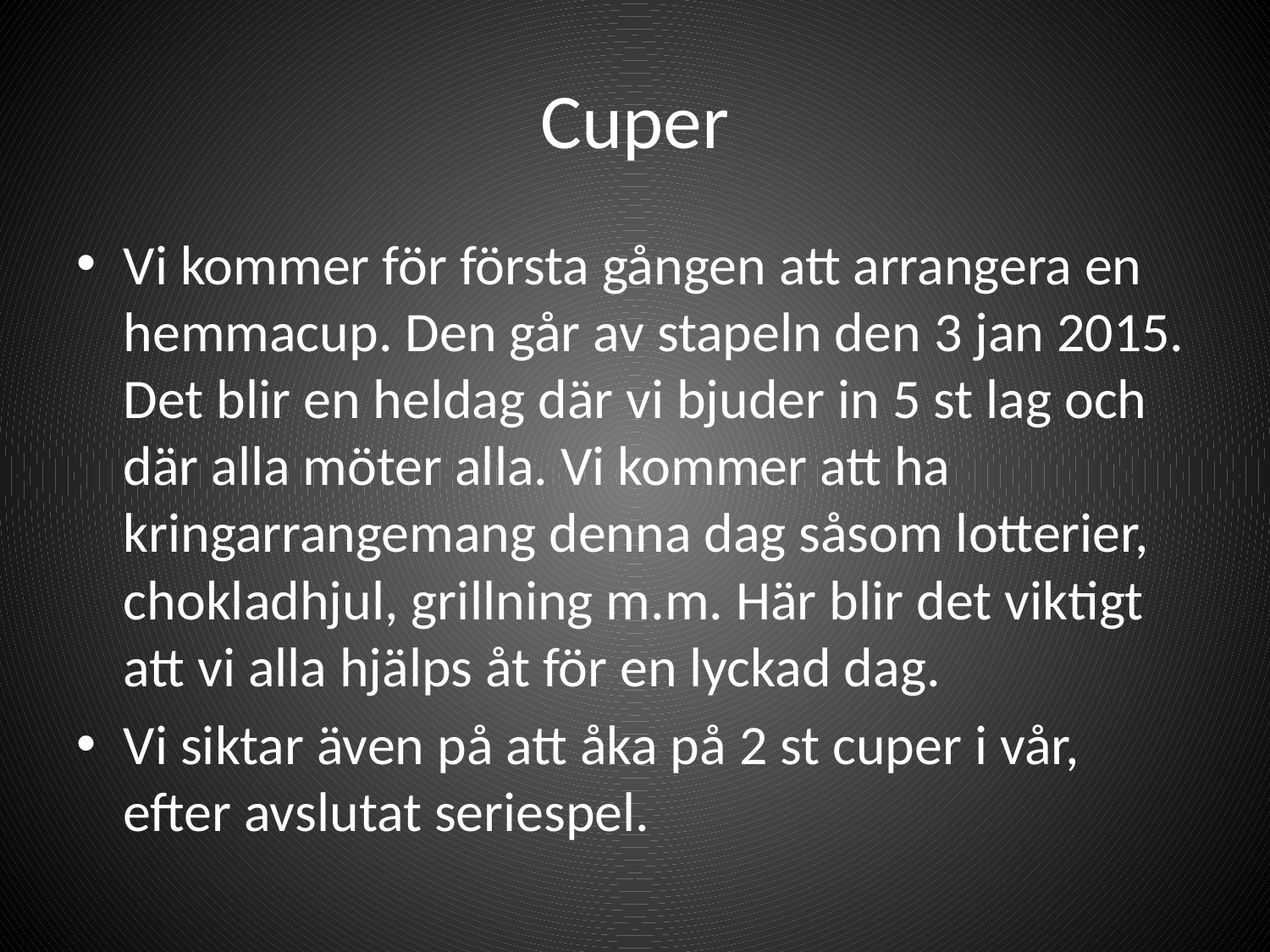

# Cuper
Vi kommer för första gången att arrangera en hemmacup. Den går av stapeln den 3 jan 2015. Det blir en heldag där vi bjuder in 5 st lag och där alla möter alla. Vi kommer att ha kringarrangemang denna dag såsom lotterier, chokladhjul, grillning m.m. Här blir det viktigt att vi alla hjälps åt för en lyckad dag.
Vi siktar även på att åka på 2 st cuper i vår, efter avslutat seriespel.